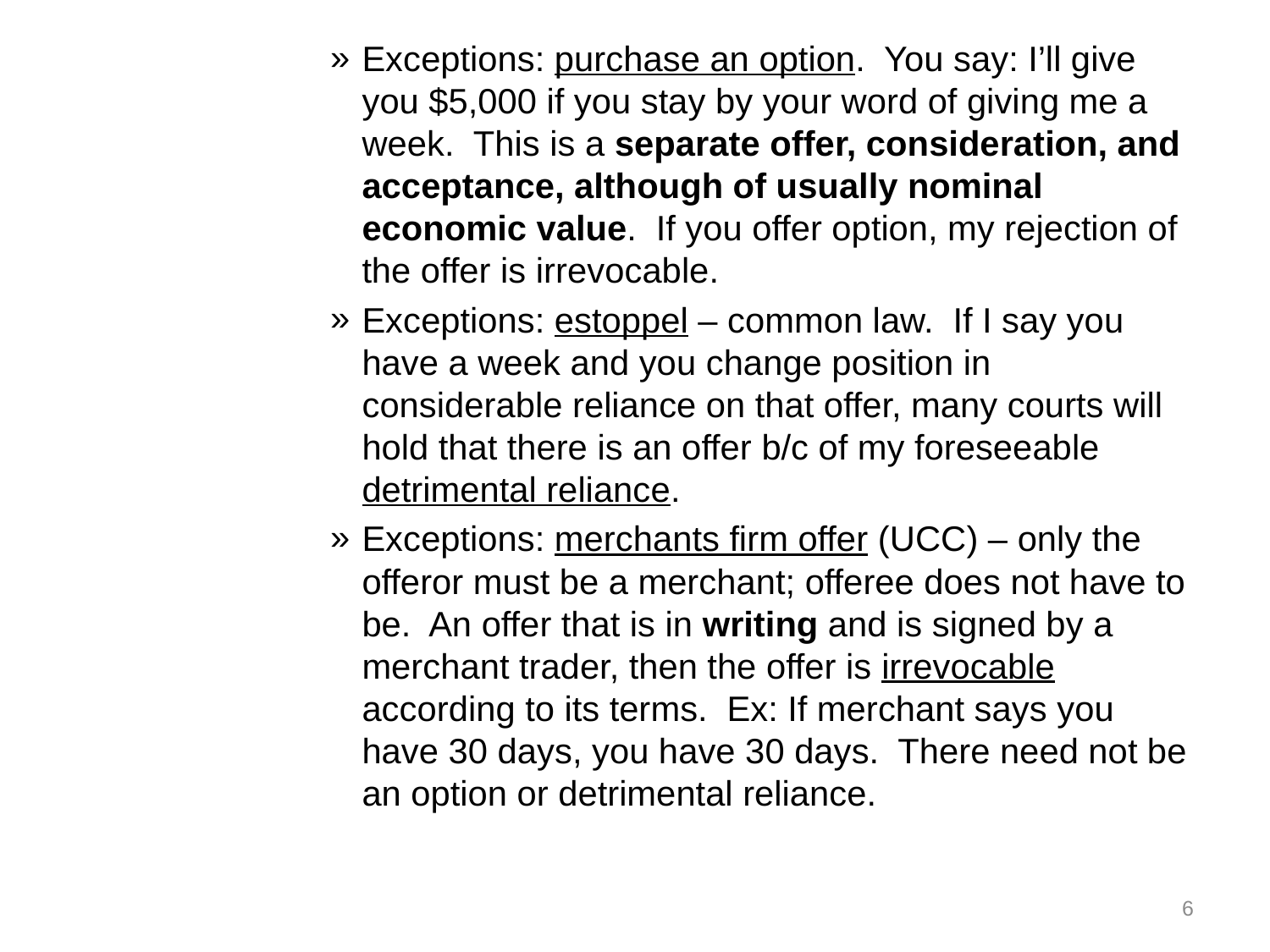

Exceptions: purchase an option.  You say: I’ll give you $5,000 if you stay by your word of giving me a week.  This is a separate offer, consideration, and acceptance, although of usually nominal economic value.  If you offer option, my rejection of the offer is irrevocable.
Exceptions: estoppel – common law.  If I say you have a week and you change position in considerable reliance on that offer, many courts will hold that there is an offer b/c of my foreseeable detrimental reliance.
Exceptions: merchants firm offer (UCC) – only the offeror must be a merchant; offeree does not have to be.  An offer that is in writing and is signed by a merchant trader, then the offer is irrevocable according to its terms.  Ex: If merchant says you have 30 days, you have 30 days.  There need not be an option or detrimental reliance.

6